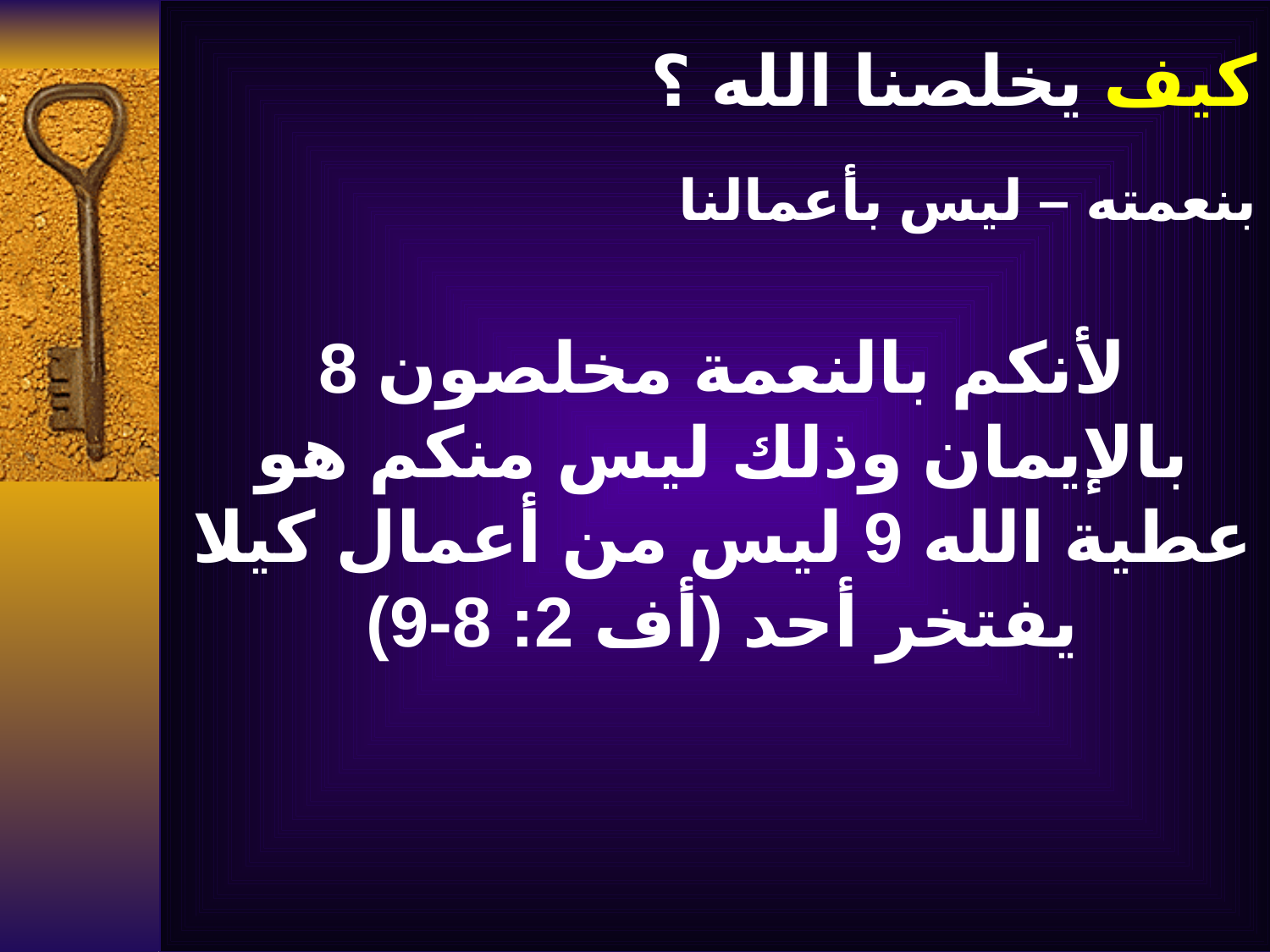

# كيف يخلصنا الله ؟
بنعمته – ليس بأعمالنا
8 لأنكم بالنعمة مخلصون بالإيمان وذلك ليس منكم هو عطية الله 9 ليس من أعمال كيلا يفتخر أحد (أف 2: 8-9)